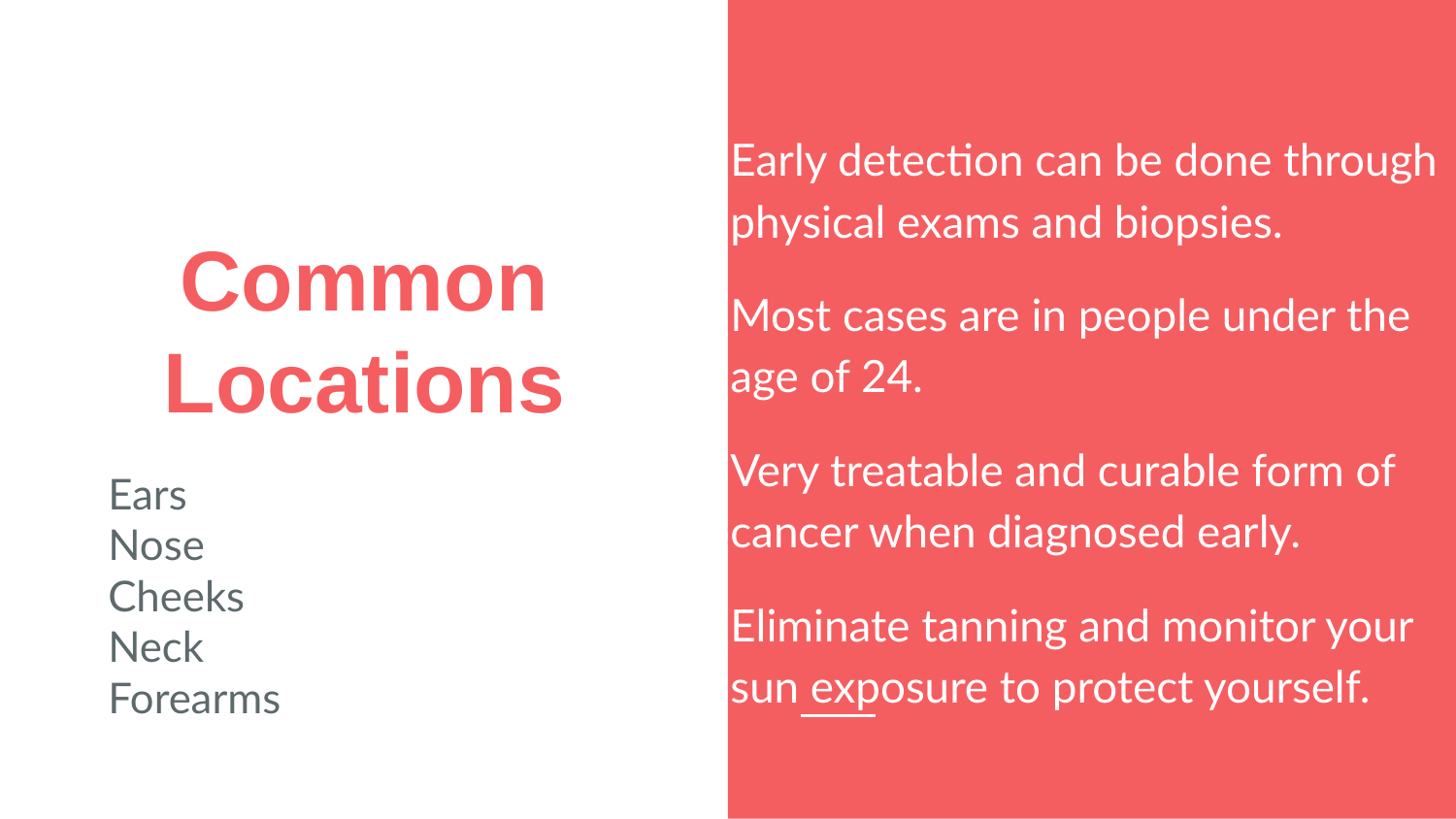

Early detection can be done through physical exams and biopsies.
Most cases are in people under the age of 24.
Very treatable and curable form of cancer when diagnosed early.
Eliminate tanning and monitor your sun exposure to protect yourself.
# Common Locations
Ears
Nose
Cheeks
Neck
Forearms